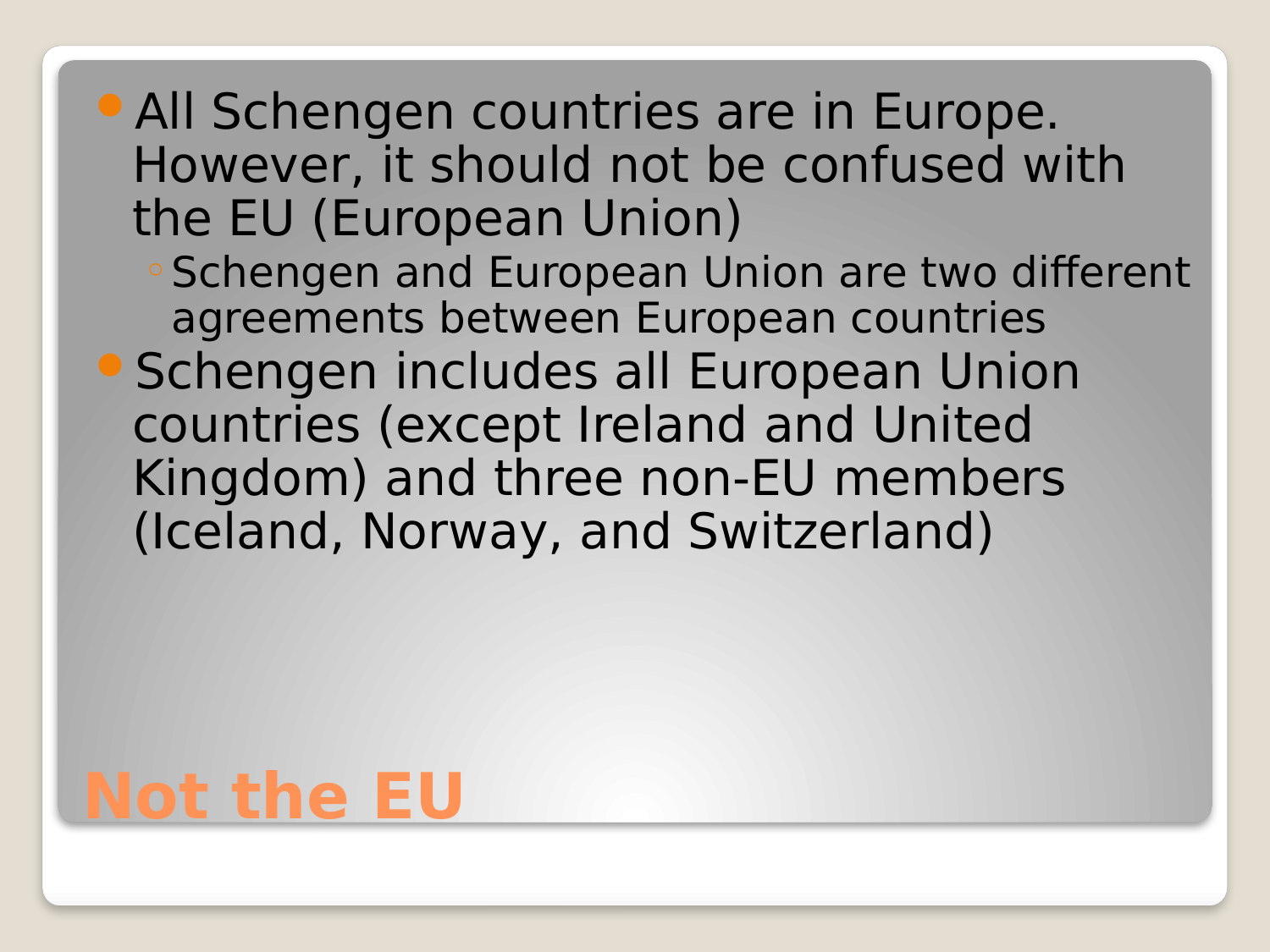

All Schengen countries are in Europe. However, it should not be confused with the EU (European Union)
Schengen and European Union are two different agreements between European countries
Schengen includes all European Union countries (except Ireland and United Kingdom) and three non-EU members (Iceland, Norway, and Switzerland)
# Not the EU